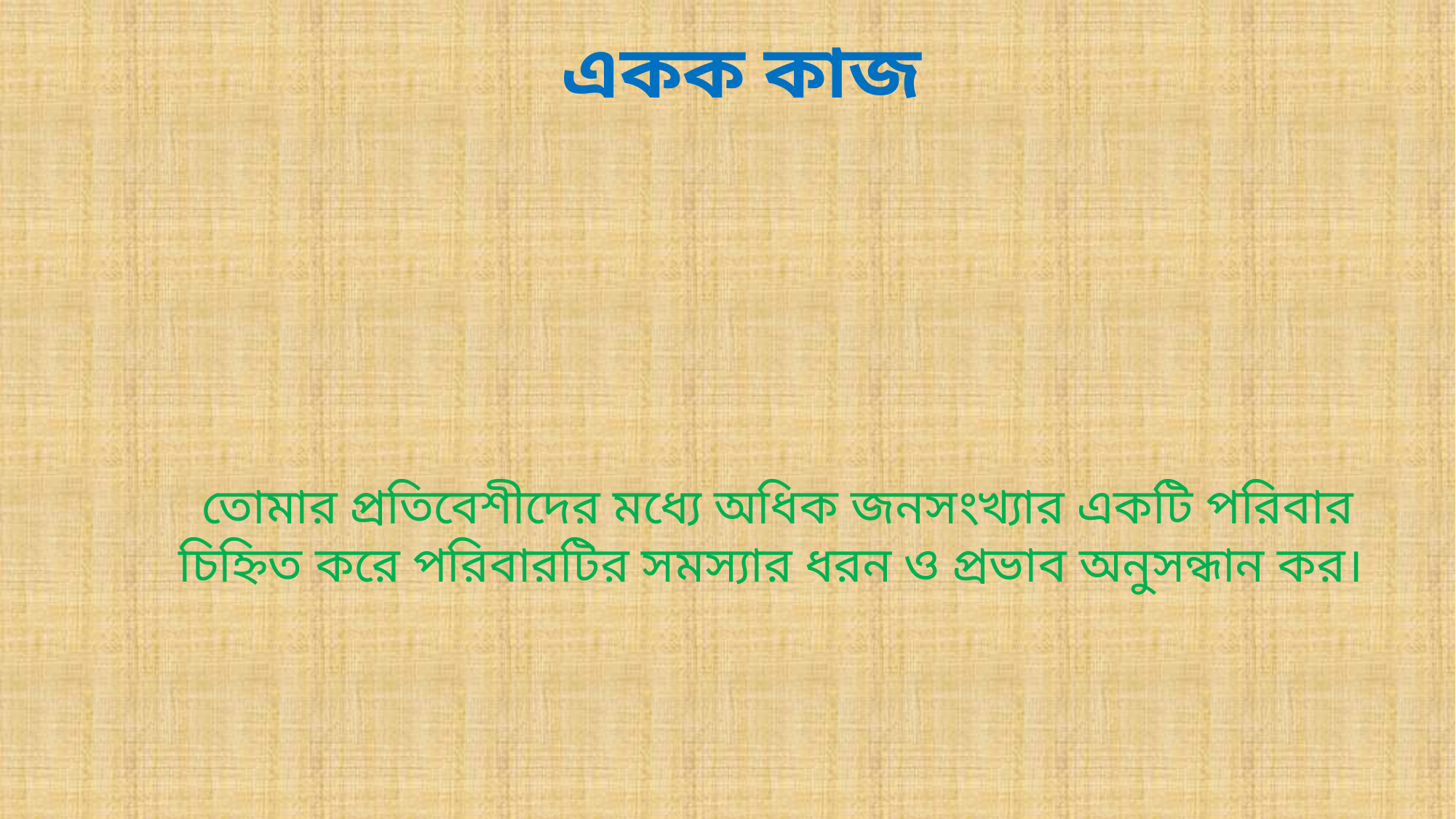

একক কাজ
তোমার প্রতিবেশীদের মধ্যে অধিক জনসংখ্যার একটি পরিবার চিহ্নিত করে পরিবারটির সমস্যার ধরন ও প্রভাব অনুসন্ধান কর।